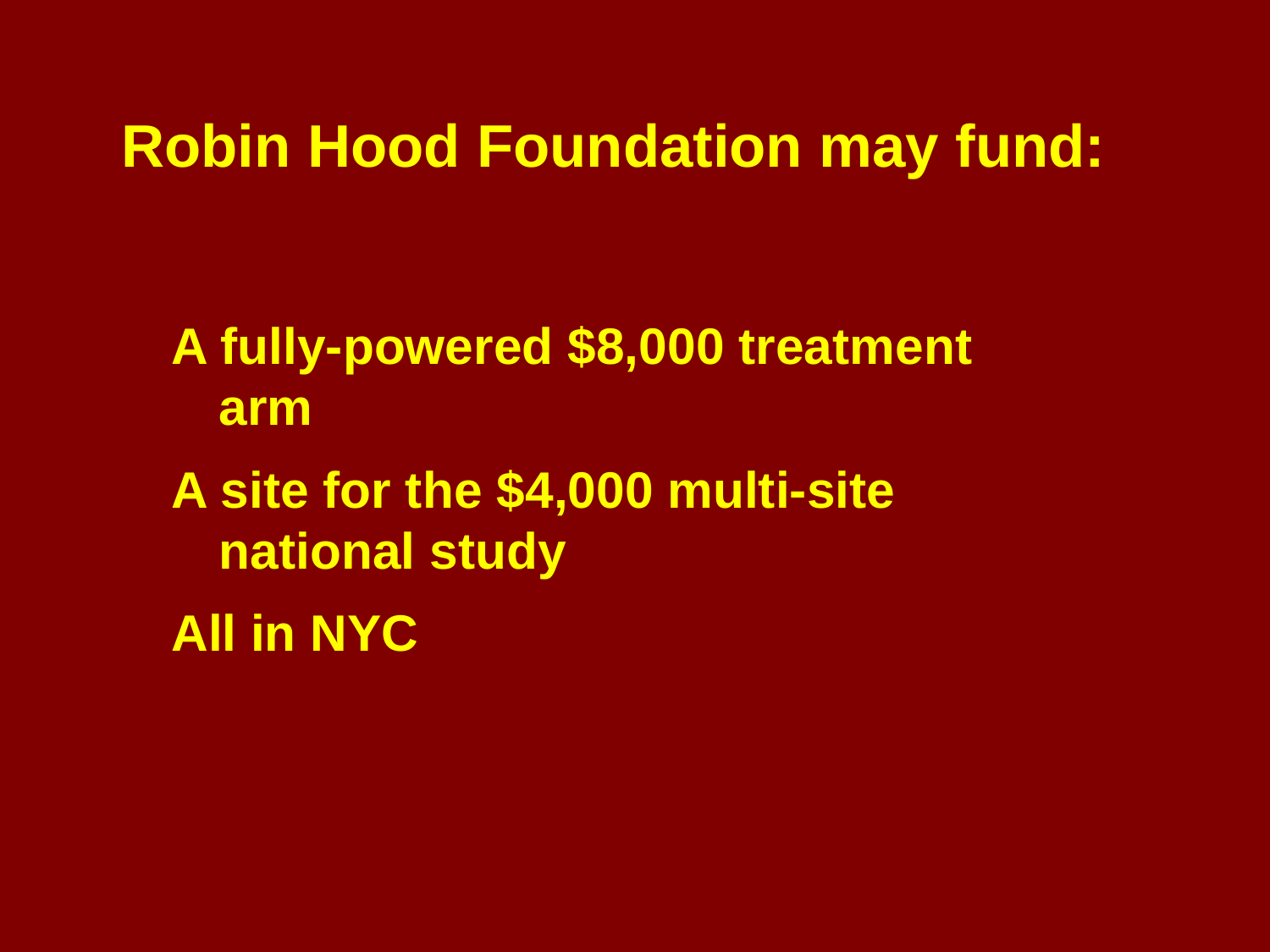

# Robin Hood Foundation may fund:
A fully-powered $8,000 treatment arm
A site for the $4,000 multi-site national study
All in NYC